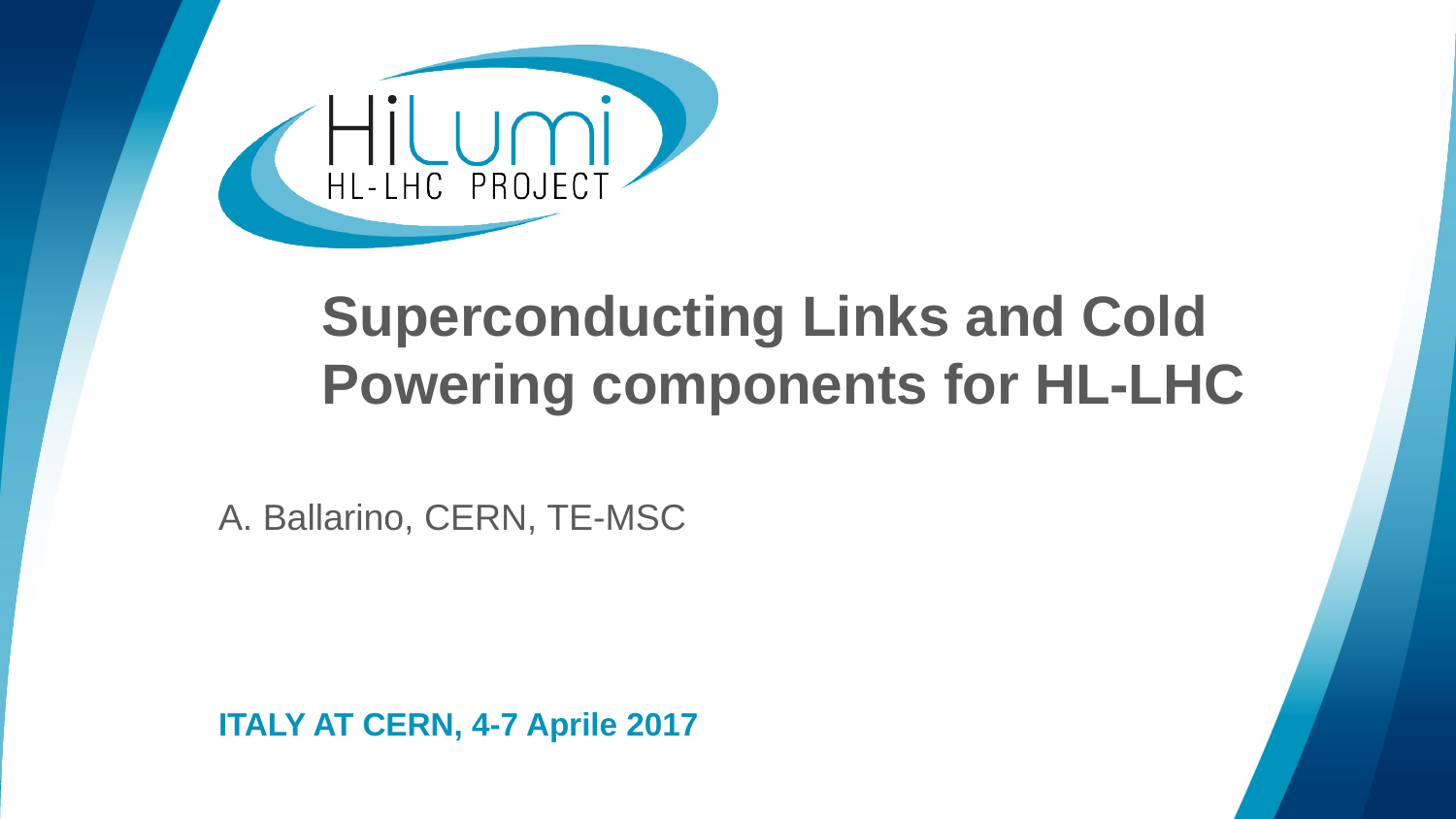

# Superconducting Links and Cold Powering components for HL-LHC
A. Ballarino, CERN, TE-MSC
ITALY AT CERN, 4-7 Aprile 2017